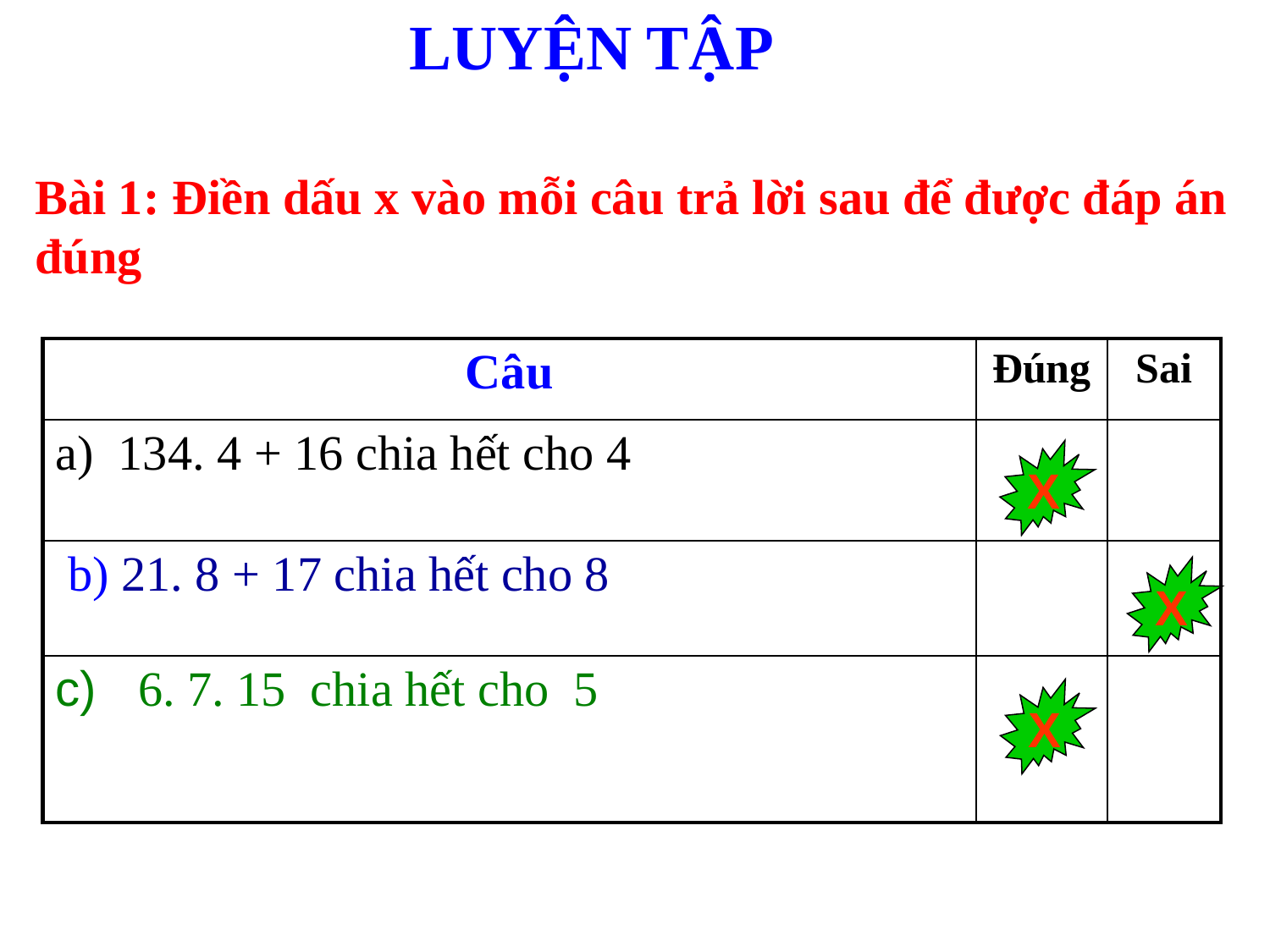

LUYỆN TẬP
Bài 1: Điền dấu x vào mỗi câu trả lời sau để được đáp án đúng
| Câu | Đúng | Sai |
| --- | --- | --- |
| a) 134. 4 + 16 chia hết cho 4 |  |  |
| b) 21. 8 + 17 chia hết cho 8 |  |  |
| c) 6. 7. 15 chia hết cho 5 |  |  |
X
X
X